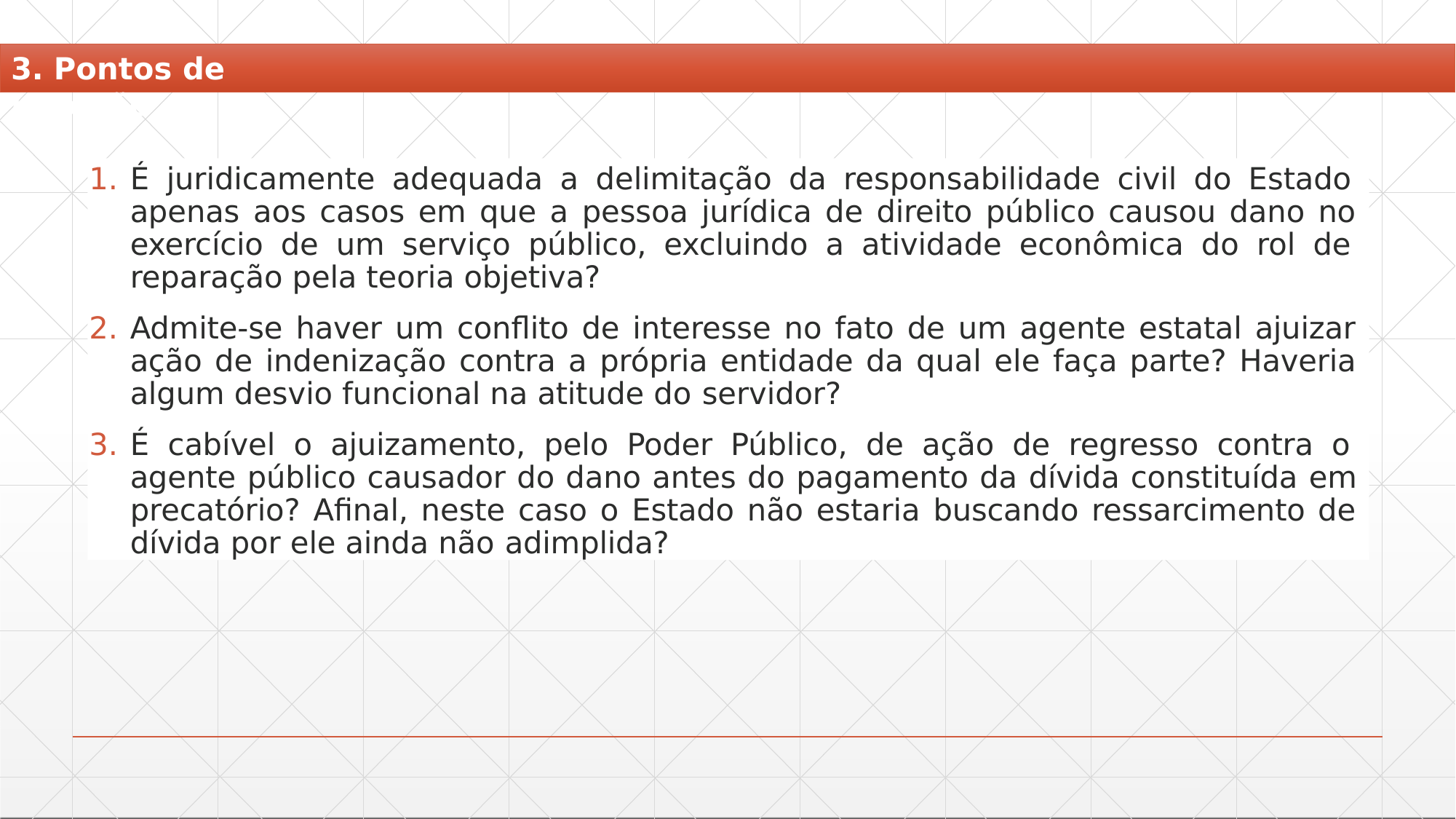

# 3. Pontos de reflexão

É juridicamente adequada a delimitação da responsabilidade civil do Estado  apenas aos casos em que a pessoa jurídica de direito público causou dano no  exercício de um serviço público, excluindo a atividade econômica do rol de  reparação pela teoria objetiva?
Admite-se haver um conflito de interesse no fato de um agente estatal ajuizar  ação de indenização contra a própria entidade da qual ele faça parte? Haveria  algum desvio funcional na atitude do servidor?
É cabível o ajuizamento, pelo Poder Público, de ação de regresso contra o  agente público causador do dano antes do pagamento da dívida constituída em  precatório? Afinal, neste caso o Estado não estaria buscando ressarcimento de  dívida por ele ainda não adimplida?